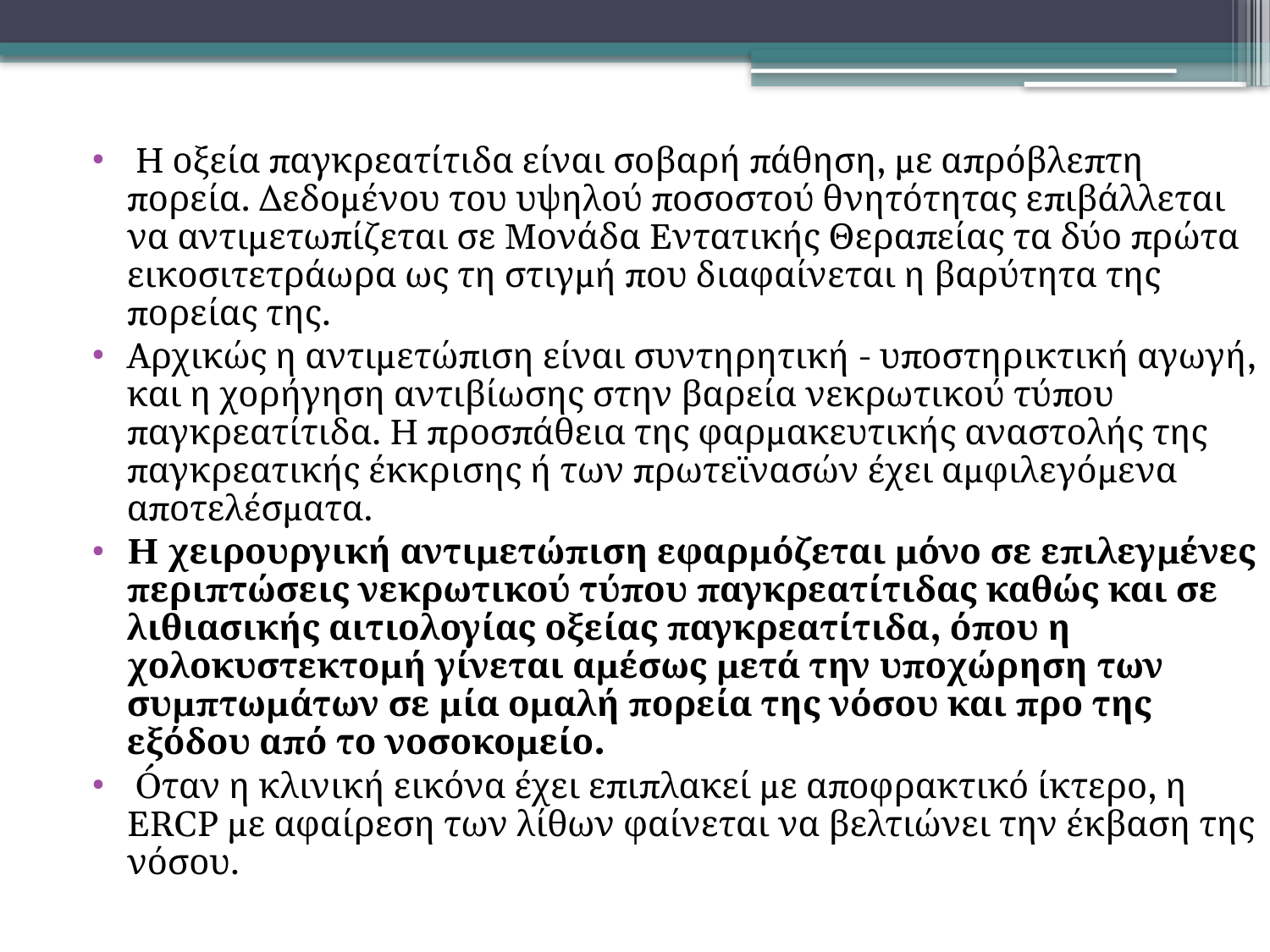

Η οξεία παγκρεατίτιδα είναι σοβαρή πάθηση, με απρόβλεπτη πορεία. Δεδομένου του υψηλού ποσοστού θνητότητας επιβάλλεται να αντιμετωπίζεται σε Μονάδα Εντατικής Θεραπείας τα δύο πρώτα εικοσιτετράωρα ως τη στιγμή που διαφαίνεται η βαρύτητα της πορείας της.
Αρχικώς η αντιμετώπιση είναι συντηρητική - υποστηρικτική αγωγή, και η χορήγηση αντιβίωσης στην βαρεία νεκρωτικού τύπου παγκρεατίτιδα. Η προσπάθεια της φαρμακευτικής αναστολής της παγκρεατικής έκκρισης ή των πρωτεϊνασών έχει αμφιλεγόμενα αποτελέσματα.
Η χειρουργική αντιμετώπιση εφαρμόζεται μόνο σε επιλεγμένες περιπτώσεις νεκρωτικού τύπου παγκρεατίτιδας καθώς και σε λιθιασικής αιτιολογίας οξείας παγκρεατίτιδα, όπου η χολοκυστεκτομή γίνεται αμέσως μετά την υποχώρηση των συμπτωμάτων σε μία ομαλή πορεία της νόσου και προ της εξόδου από το νοσοκομείο.
 Όταν η κλινική εικόνα έχει επιπλακεί με αποφρακτικό ίκτερο, η ERCP με αφαίρεση των λίθων φαίνεται να βελτιώνει την έκβαση της νόσου.